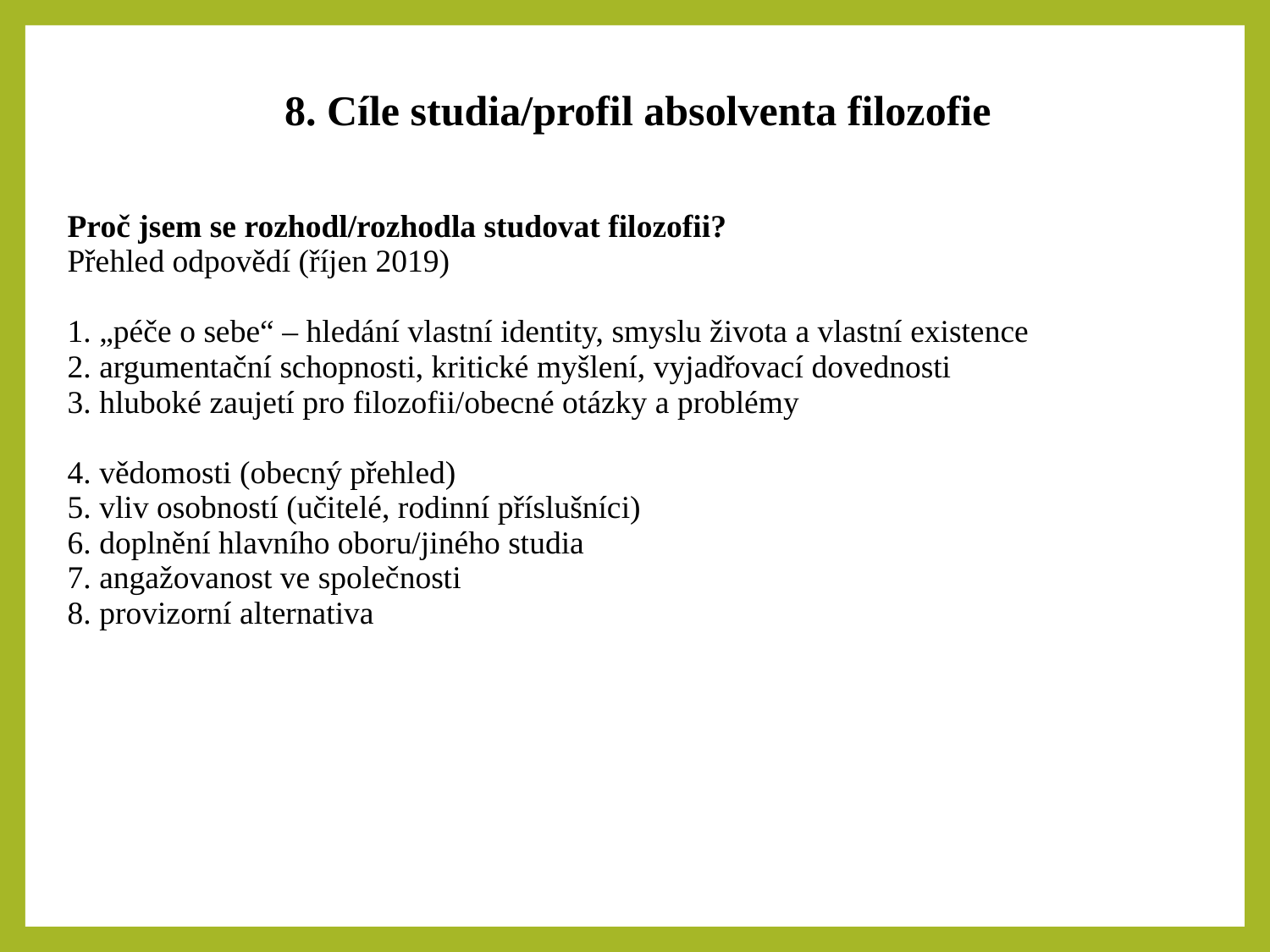

8. Cíle studia/profil absolventa filozofie
| Proč jsem se rozhodl/rozhodla studovat filozofii? Přehled odpovědí (říjen 2019) 1. „péče o sebe“ – hledání vlastní identity, smyslu života a vlastní existence 2. argumentační schopnosti, kritické myšlení, vyjadřovací dovednosti 3. hluboké zaujetí pro filozofii/obecné otázky a problémy 4. vědomosti (obecný přehled) 5. vliv osobností (učitelé, rodinní příslušníci) 6. doplnění hlavního oboru/jiného studia 7. angažovanost ve společnosti 8. provizorní alternativa |
| --- |
|  |